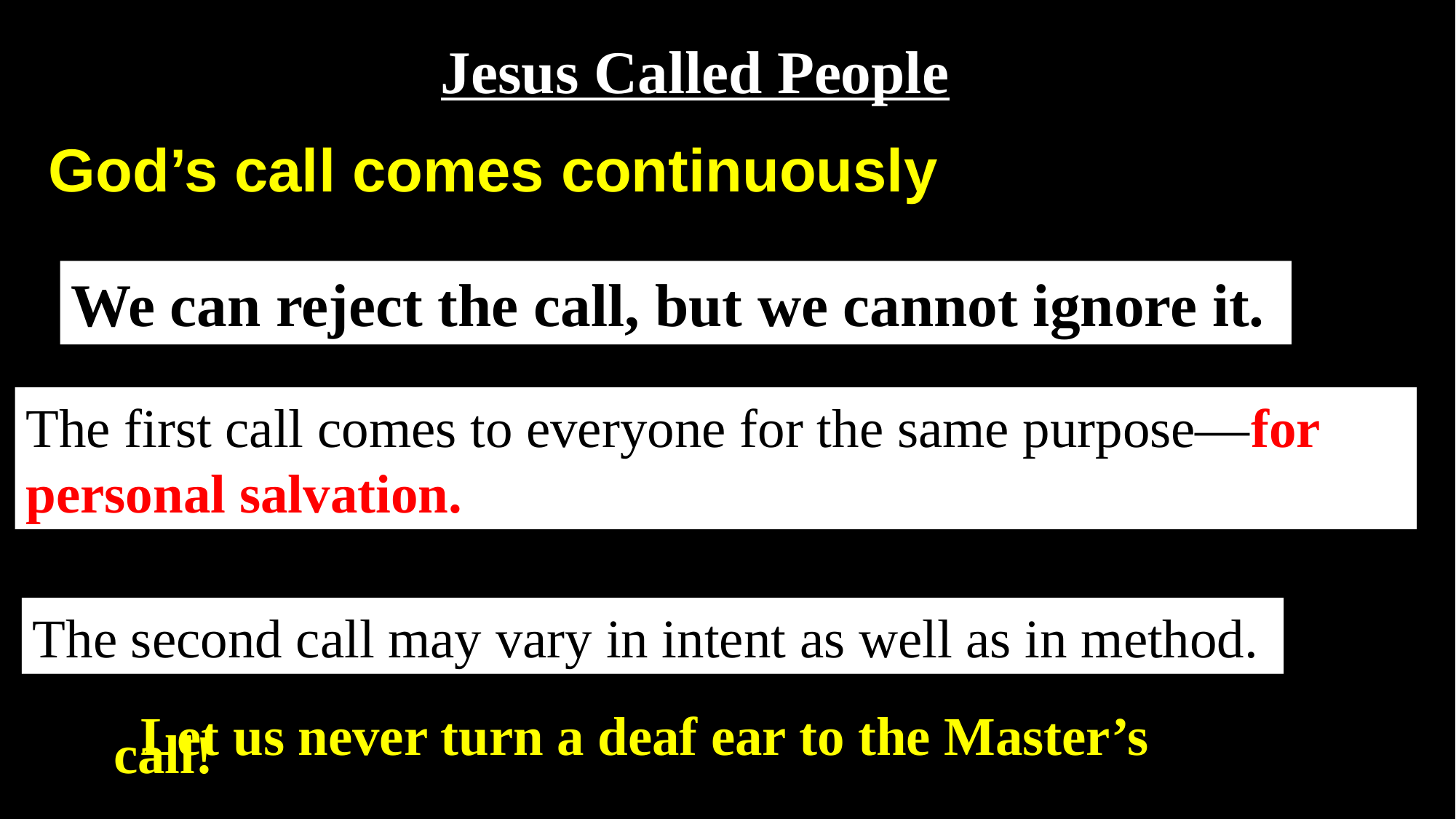

Jesus Called People
God’s call comes continuously
We can reject the call, but we cannot ignore it.
The first call comes to everyone for the same purpose—​for personal salvation.
The second call may vary in intent as well as in method.
Let us never turn a deaf ear to the Master’s call!